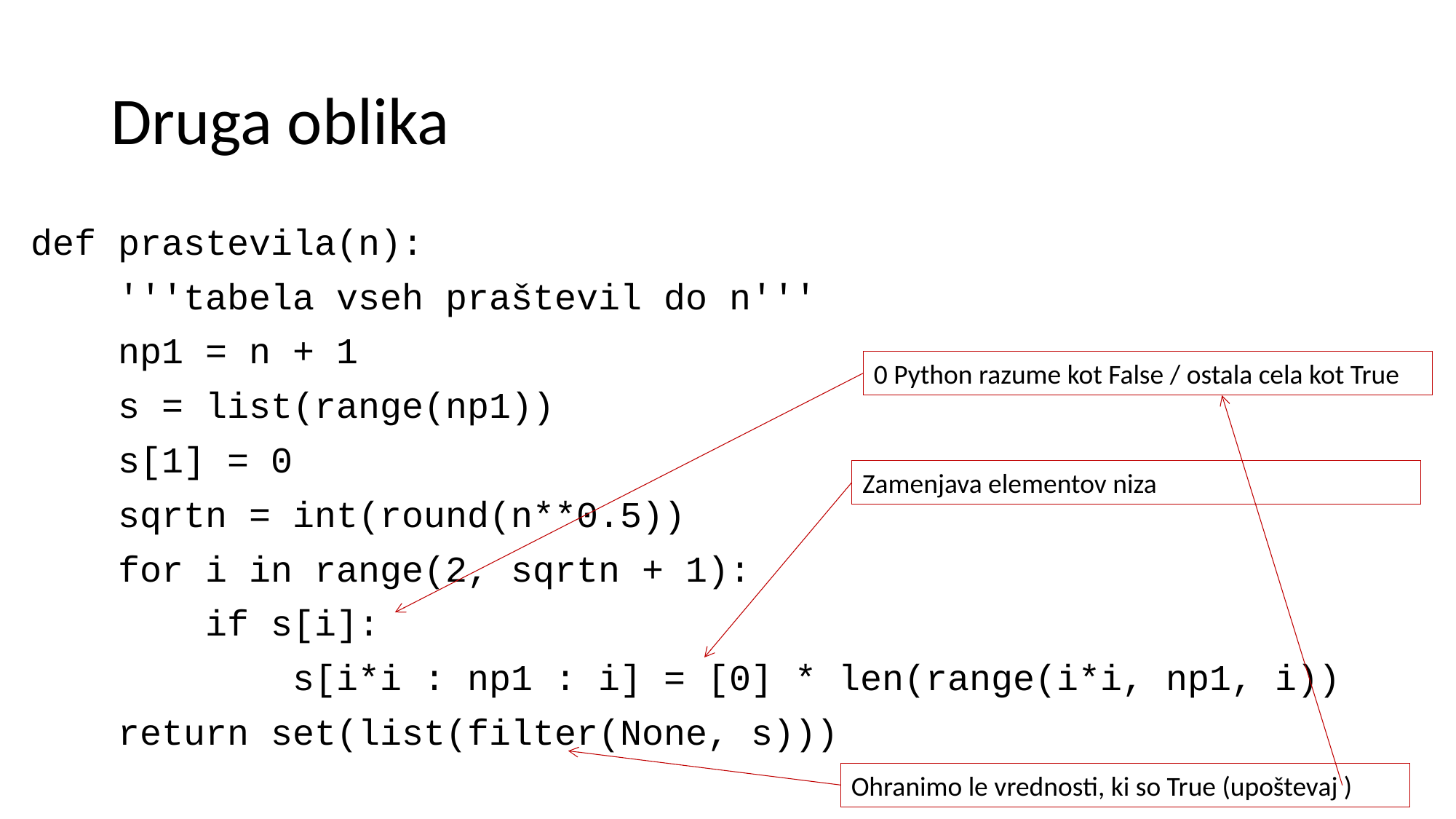

# Druga oblika
def prastevila(n):
    '''tabela vseh praštevil do n'''
    np1 = n + 1
    s = list(range(np1))
    s[1] = 0
    sqrtn = int(round(n**0.5))
    for i in range(2, sqrtn + 1):
        if s[i]:
            s[i*i : np1 : i] = [0] * len(range(i*i, np1, i))
    return set(list(filter(None, s)))
0 Python razume kot False / ostala cela kot True
Ohranimo le vrednosti, ki so True (upoštevaj )
Zamenjava elementov niza